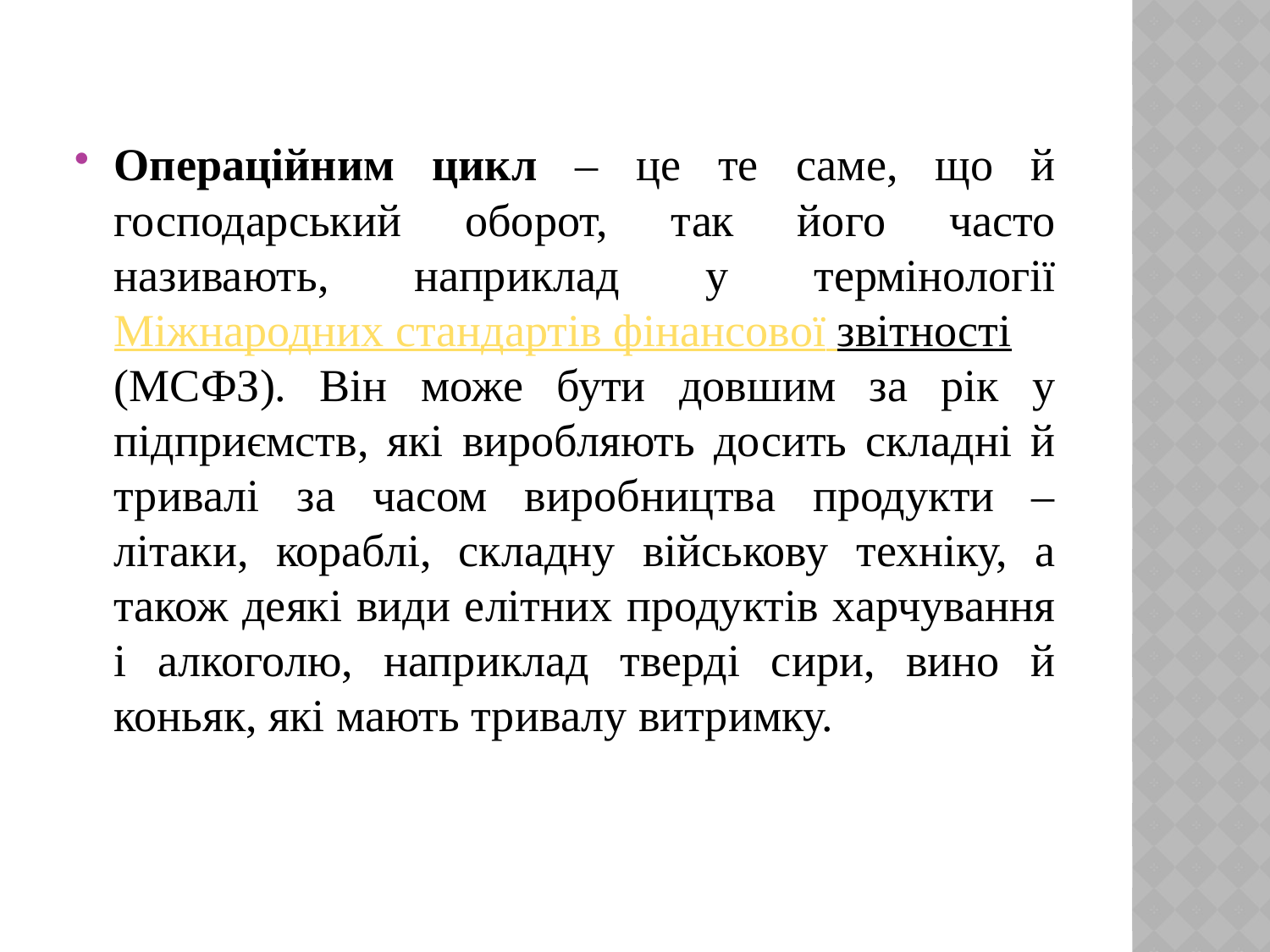

Операційним цикл – це те саме, що й господарський оборот, так його часто називають, наприклад у термінології Міжнародних стандартів фінансової звітності (МСФЗ). Він може бути довшим за рік у підприємств, які виробляють досить складні й тривалі за часом виробництва продукти – літаки, кораблі, складну військову техніку, а також деякі види елітних продуктів харчування і алкоголю, наприклад тверді сири, вино й коньяк, які мають тривалу витримку.